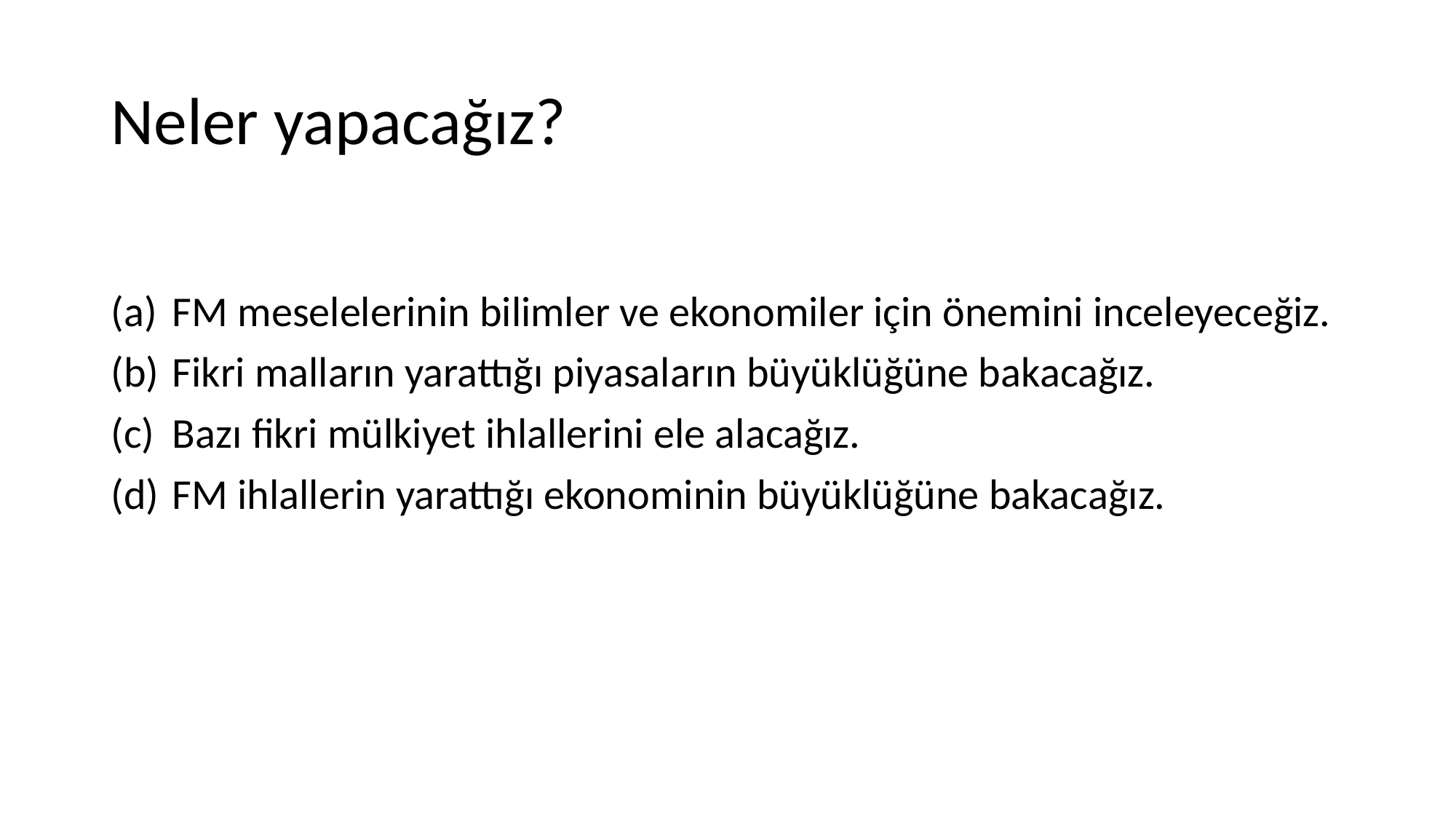

# Neler yapacağız?

FM meselelerinin bilimler ve ekonomiler için önemini inceleyeceğiz.
Fikri malların yarattığı piyasaların büyüklüğüne bakacağız.
Bazı fikri mülkiyet ihlallerini ele alacağız.
FM ihlallerin yarattığı ekonominin büyüklüğüne bakacağız.